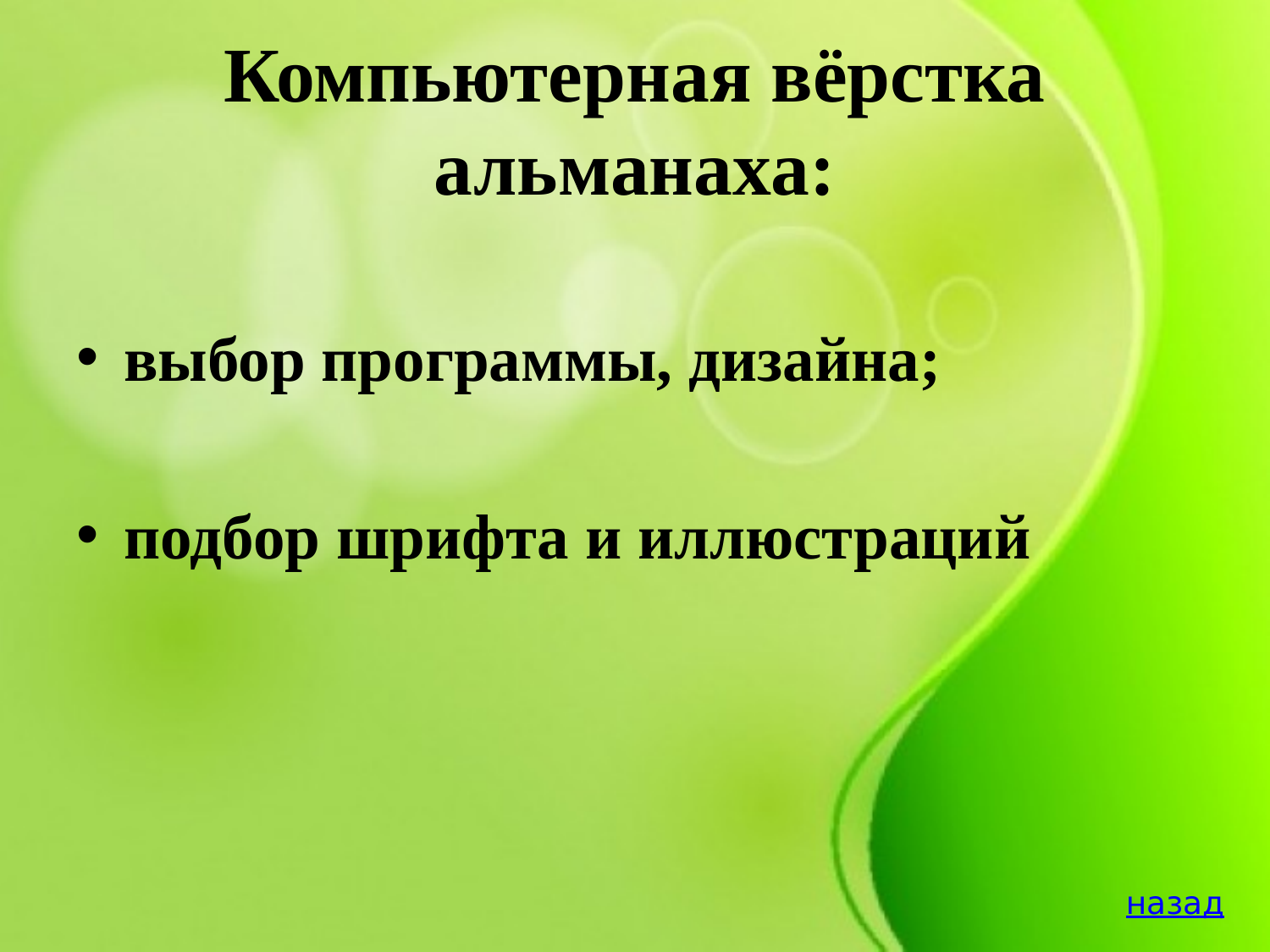

# Компьютерная вёрстка альманаха:

выбор программы, дизайна;

подбор шрифта и иллюстраций

назад